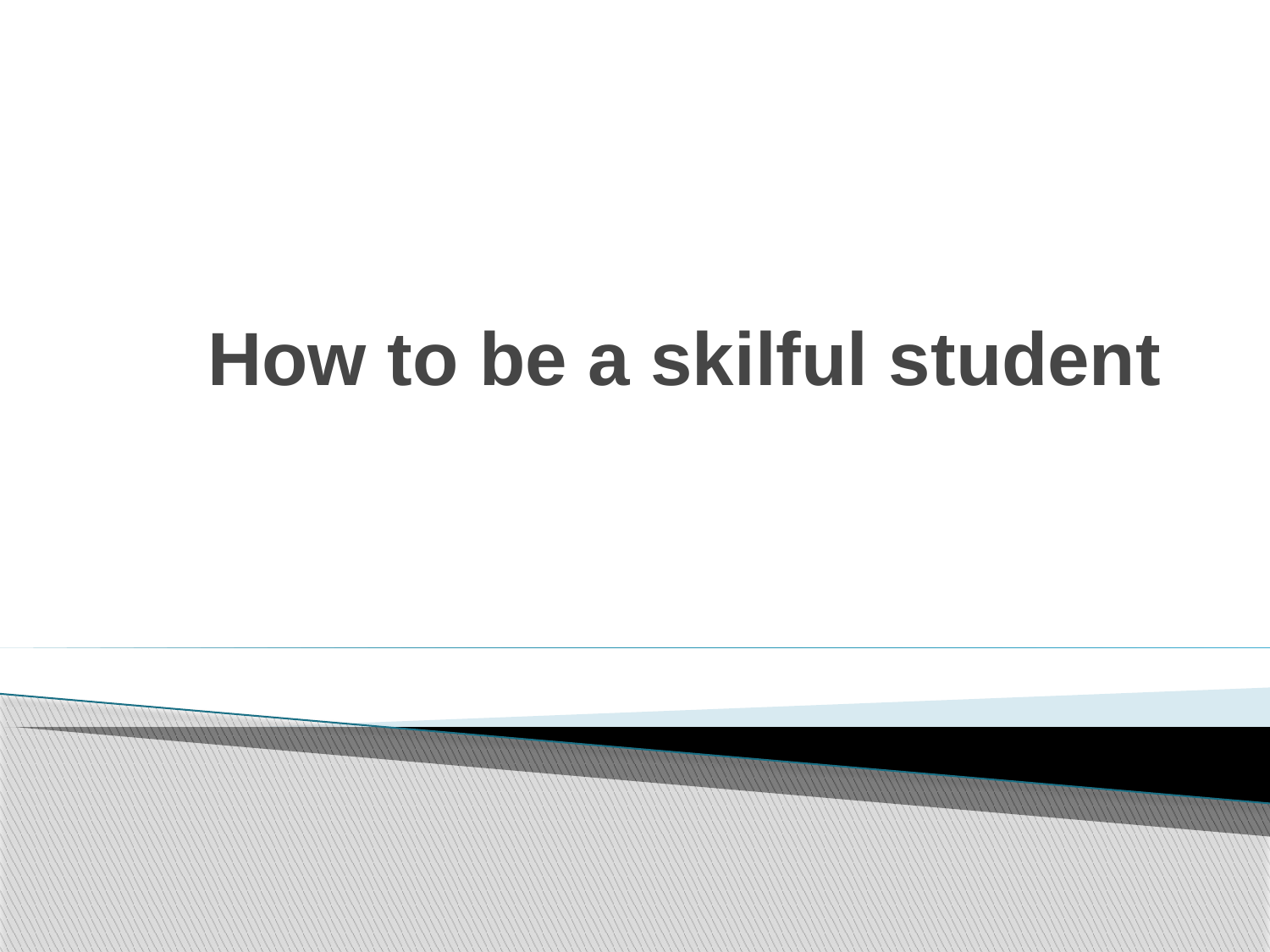

# How to be a skilful student